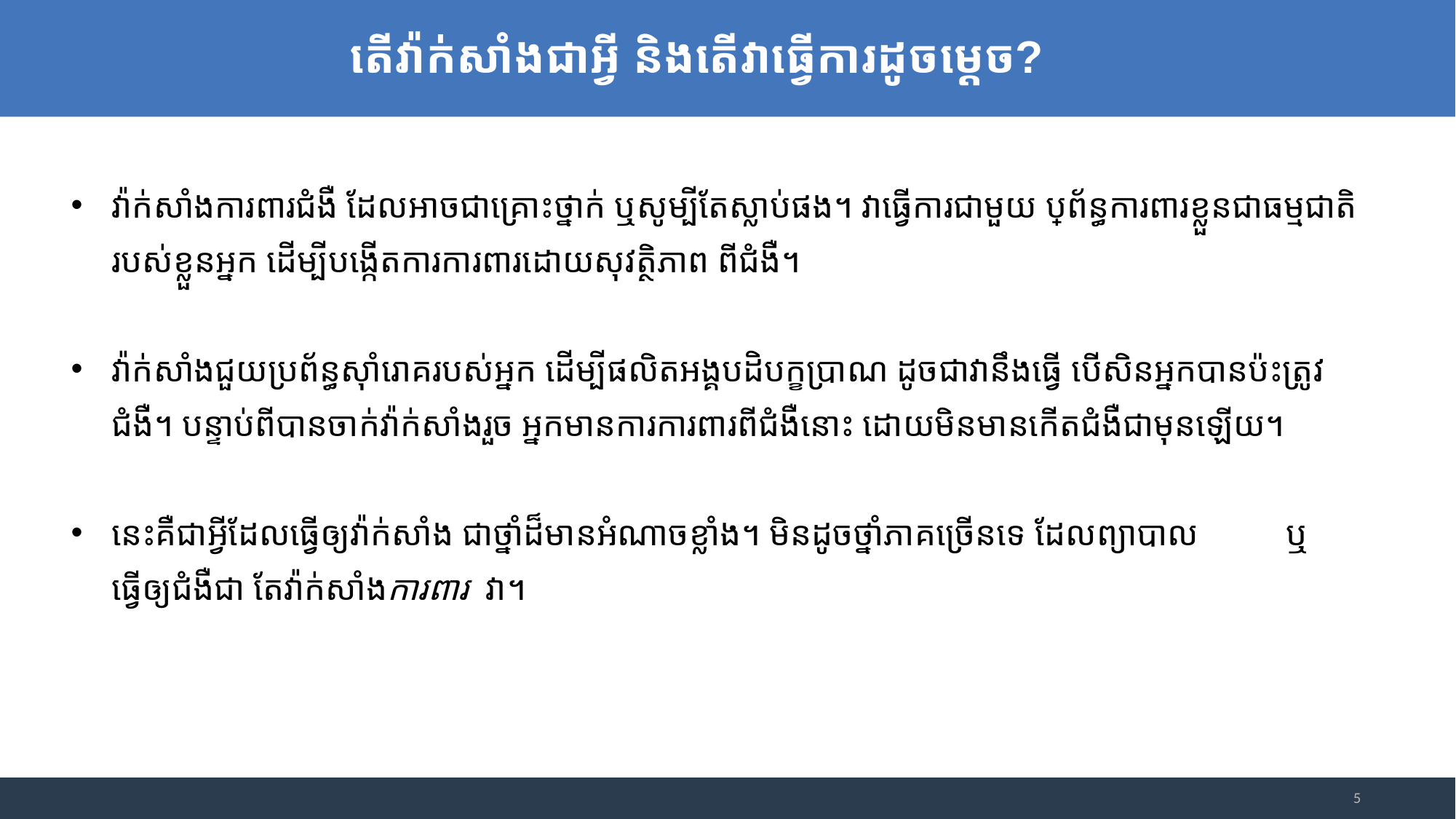

តើវ៉ា​ក់សាំងជាអ្វី និងតើវាធ្វើការដូចម្ដេច?
វ៉ាក់សាំងការពារជំងឺ ដែលអាចជាគ្រោះថ្នាក់ ឬសូម្បីតែស្លាប់ផង។ វាធ្វើការជាមួយ ប្រព័ន្ធការពារខ្លួនជាធម្មជាតិរបស់ខ្លួនអ្នក ដើម្បីបង្កើតការការពារដោយសុវត្ថិភាព ពីជំងឺ។

វ៉ាក់សាំងជួយប្រព័ន្ធស៊ាំរោគរបស់អ្នក ដើម្បីផលិតអង្គបដិបក្ខប្រាណ ដូចជាវានឹងធ្វើ បើសិនអ្នកបានប៉ះត្រូវជំងឺ។ បន្ទាប់ពីបានចាក់វ៉ាក់សាំងរួច អ្នកមានការការពារពីជំងឺនោះ ដោយមិនមានកើតជំងឺជាមុនឡើយ។

នេះគឺជាអ្វីដែលធ្វើឲ្យវ៉ាក់សាំង ជាថ្នាំដ៏មានអំណាចខ្លាំង។ មិនដូចថ្នាំភាគច្រើនទេ ដែលព្យាបាល          ឬធ្វើឲ្យជំងឺជា តែវ៉ាក់សាំងការពារ  វា។

5